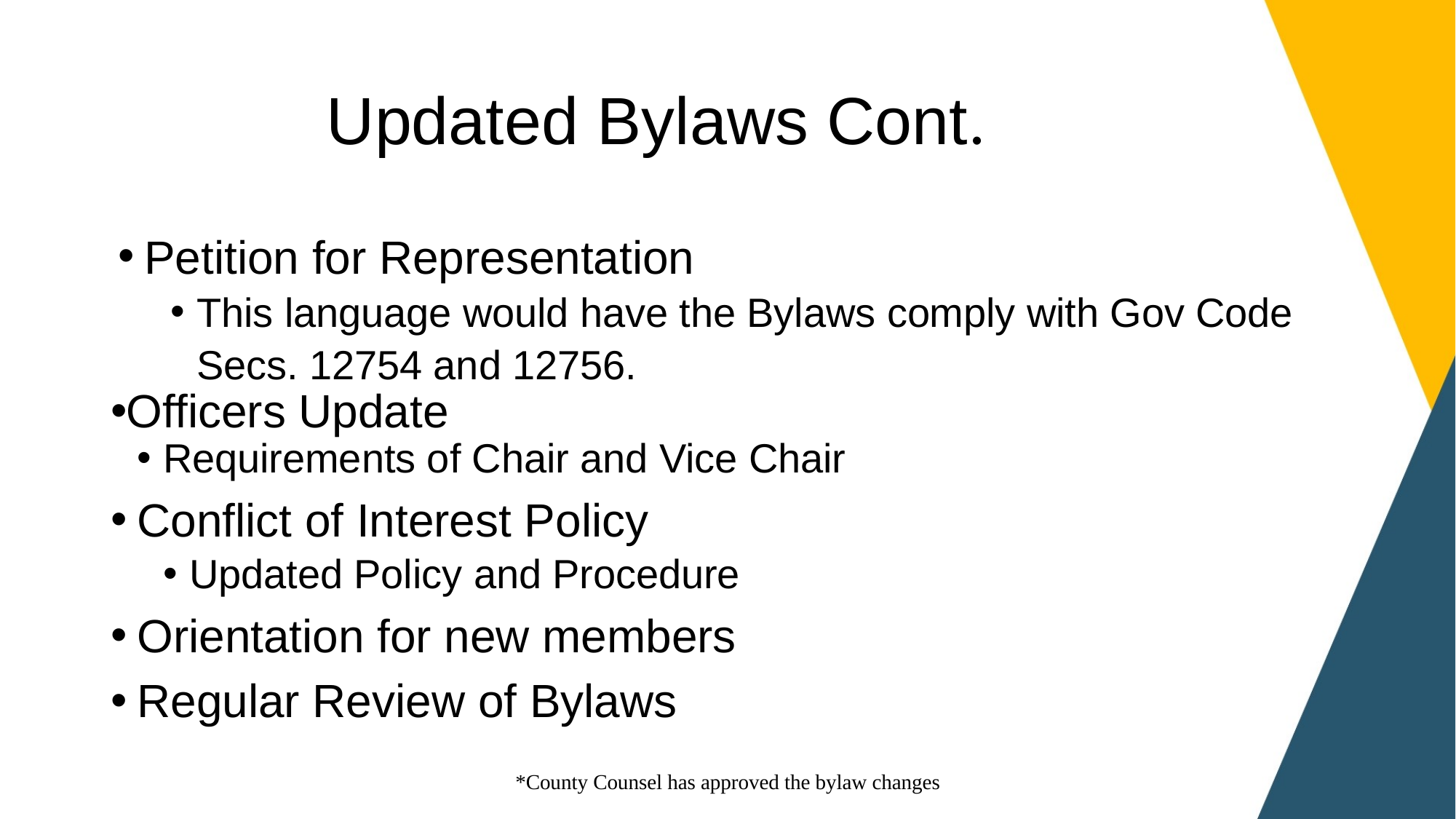

# Updated Bylaws Cont.
Petition for Representation
This language would have the Bylaws comply with Gov Code Secs. 12754 and 12756.
Officers Update
Requirements of Chair and Vice Chair
Conflict of Interest Policy
Updated Policy and Procedure
Orientation for new members
Regular Review of Bylaws

*County Counsel has approved the bylaw changes